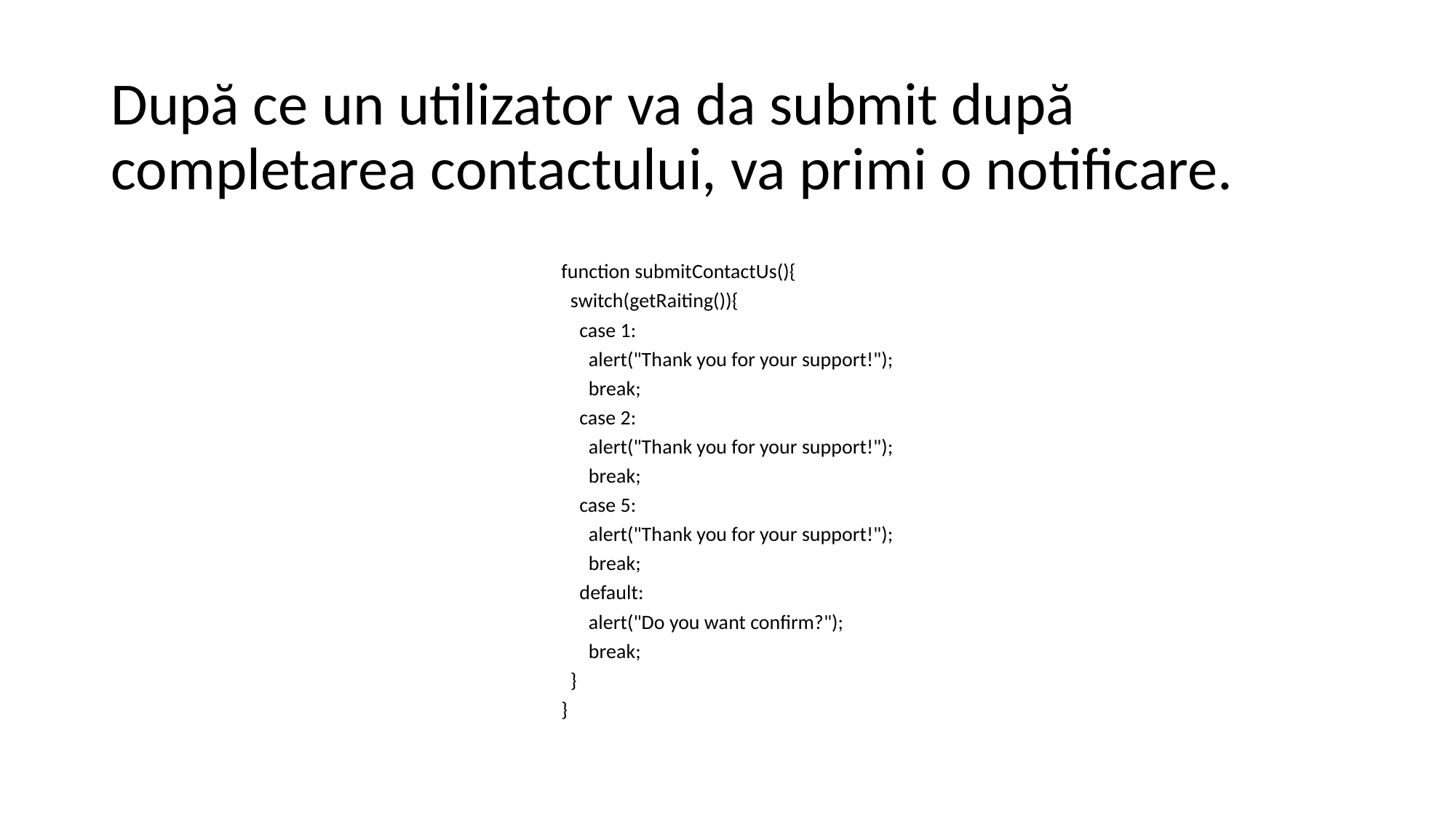

# După ce un utilizator va da submit după completarea contactului, va primi o notificare.
function submitContactUs(){
  switch(getRaiting()){
    case 1:
      alert("Thank you for your support!");
      break;
    case 2:
      alert("Thank you for your support!");
      break;
    case 5:
      alert("Thank you for your support!");
      break;
    default:
      alert("Do you want confirm?");
      break;
  }
}